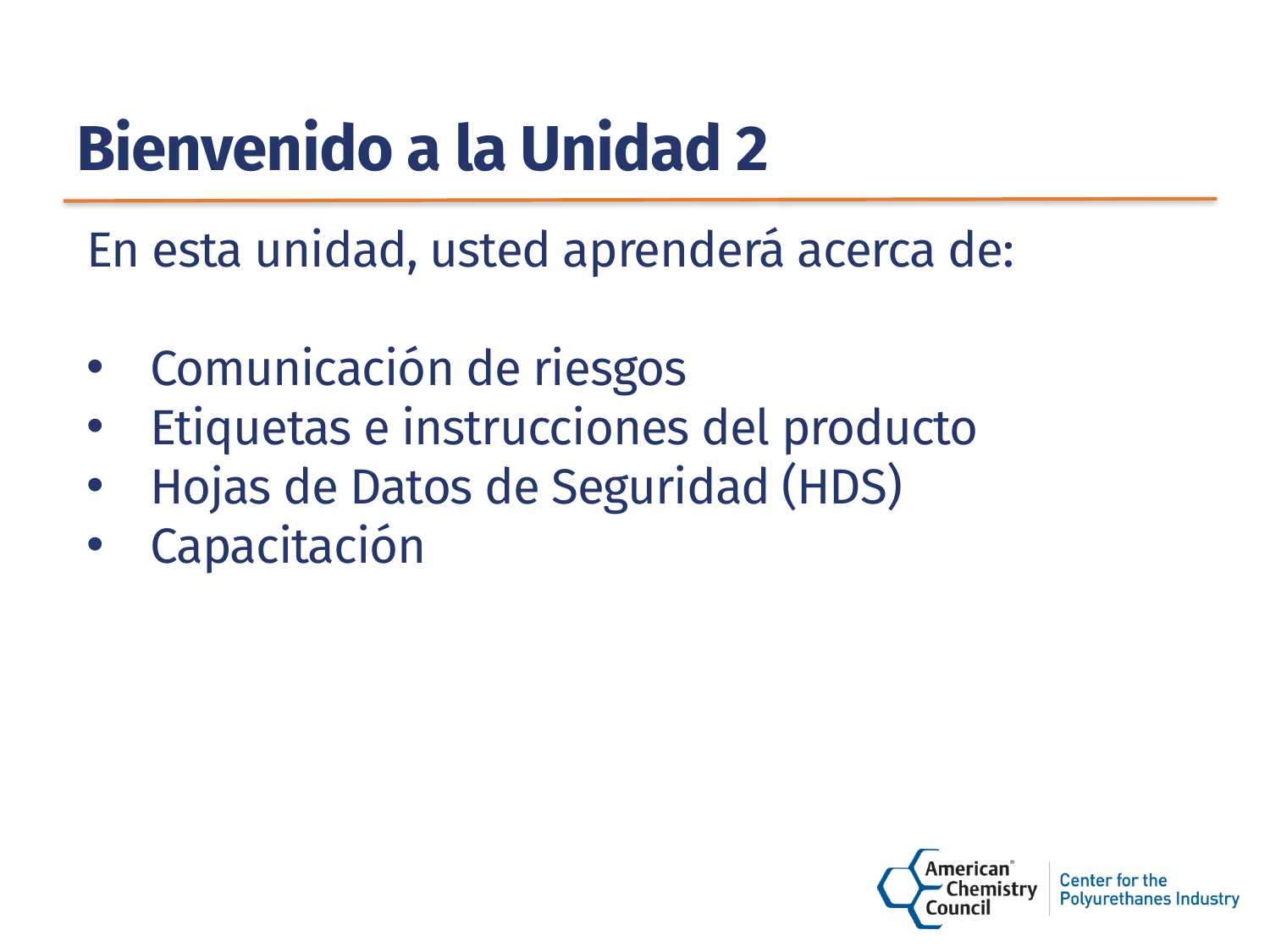

# Bienvenido a la Unidad 2
En esta unidad, usted aprenderá acerca de:

Comunicación de riesgos
Etiquetas e instrucciones del producto
Hojas de Datos de Seguridad (HDS)
Capacitación